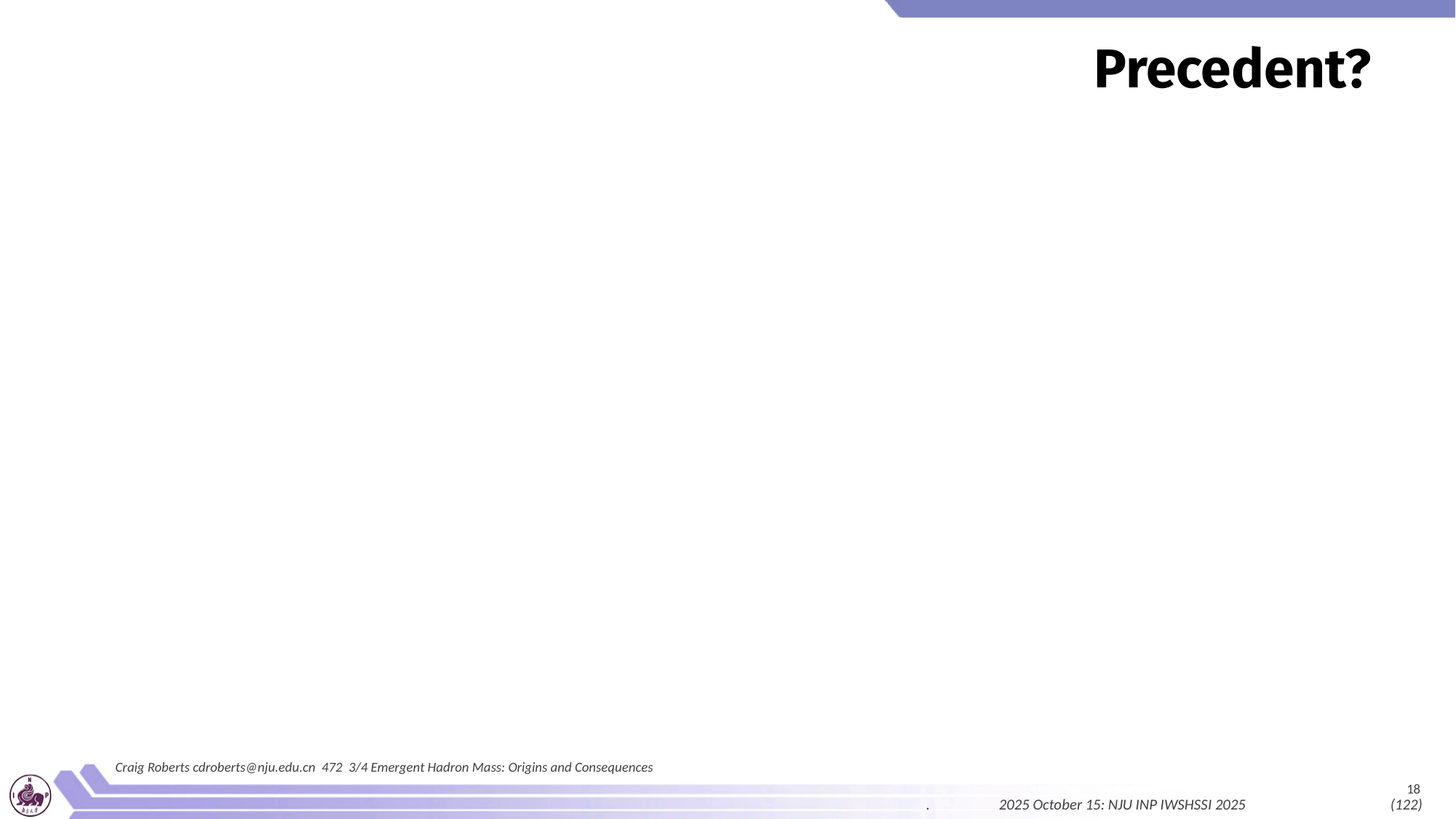

# Precedent?

Craig Roberts cdroberts@nju.edu.cn  472  3/4 Emergent Hadron Mass: Origins and Consequences
18
.                    2025 October 15: NJU INP IWSHSSI 2025                                          (122)